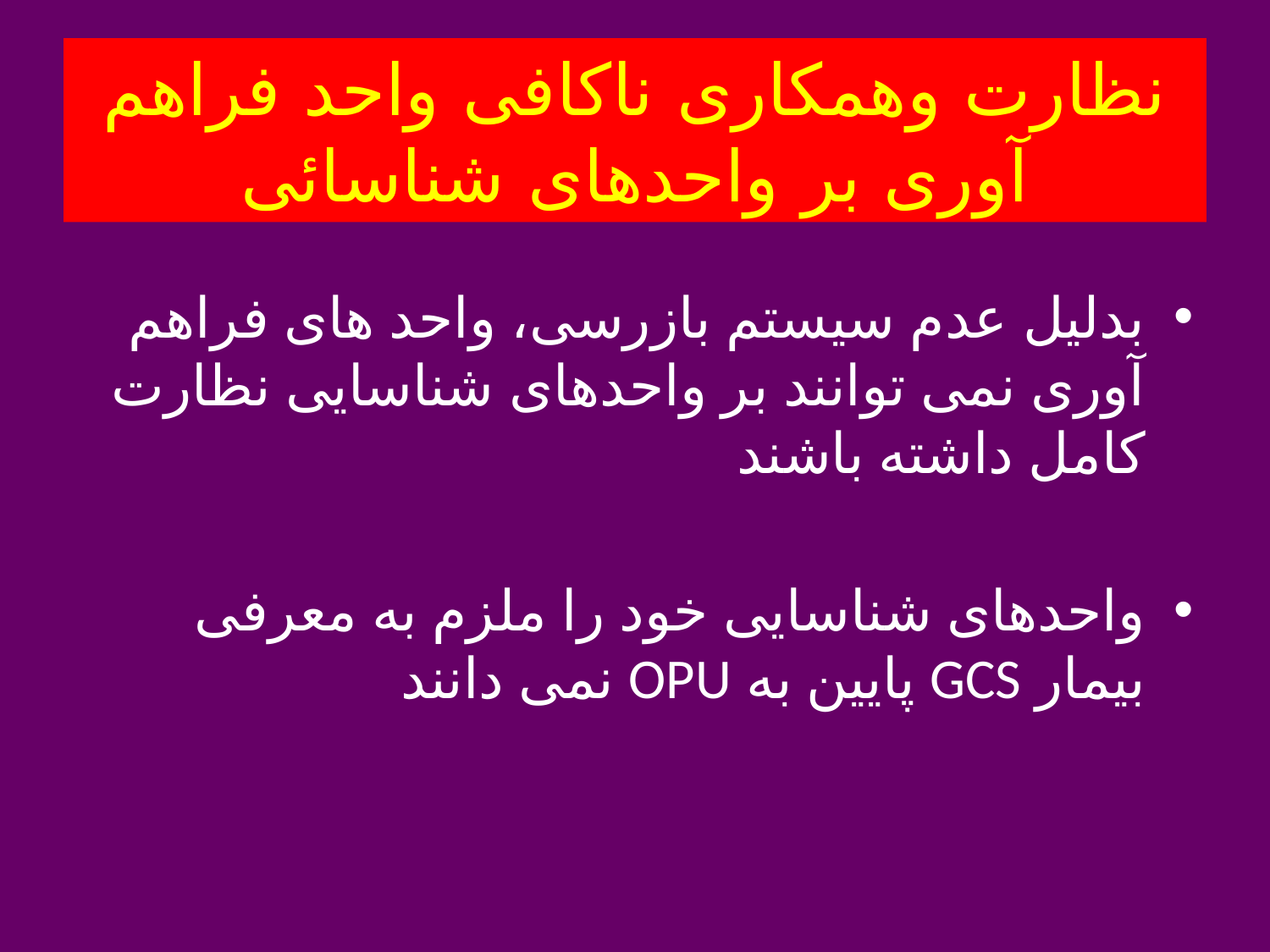

# نظارت وهمکاری ناکافی واحد فراهم آوری بر واحدهای شناسائی
بدلیل عدم سیستم بازرسی، واحد های فراهم آوری نمی توانند بر واحدهای شناسایی نظارت کامل داشته باشند

واحدهای شناسایی خود را ملزم به معرفی بیمار GCS پایین به OPU نمی دانند